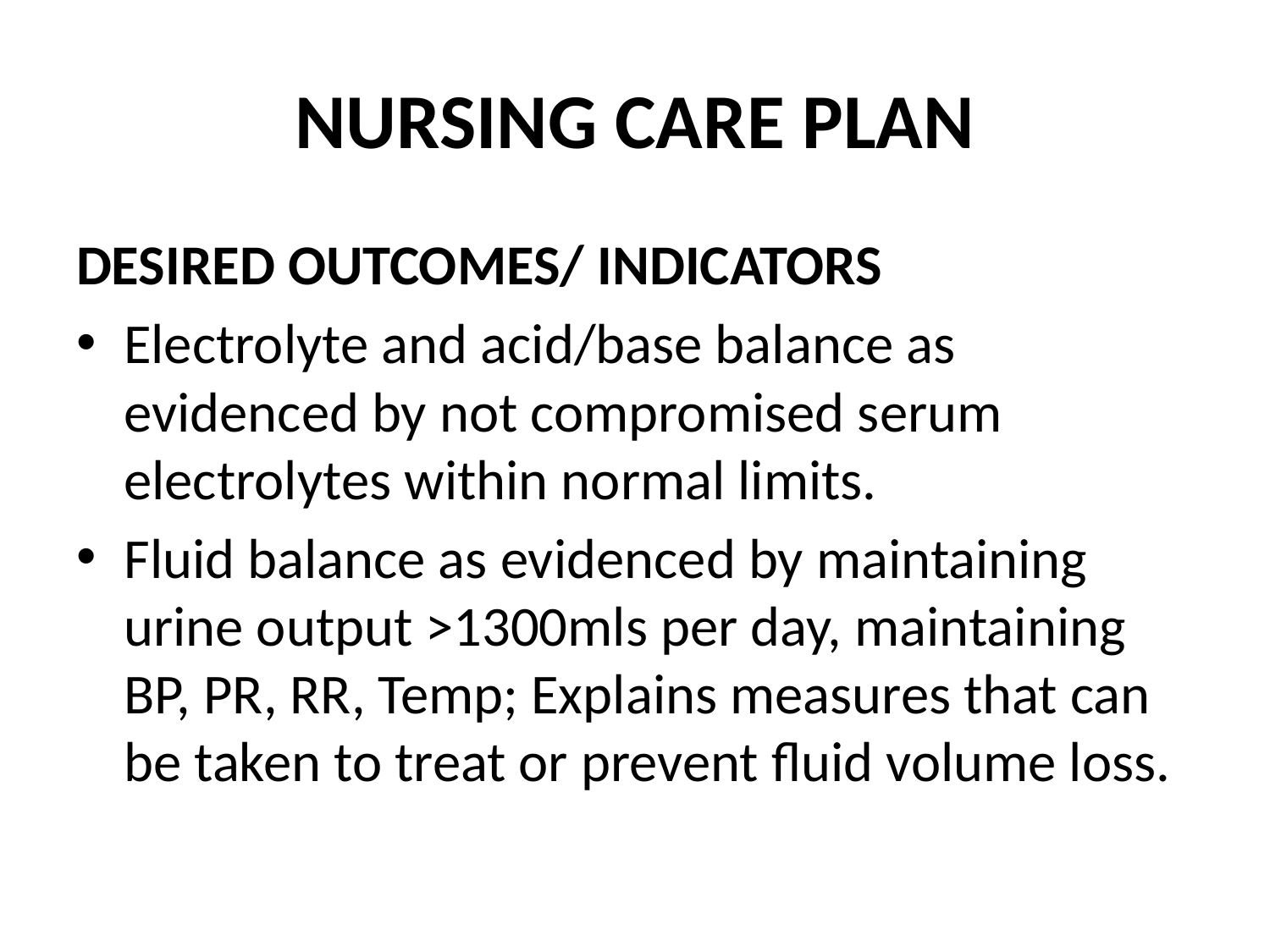

# NURSING CARE PLAN
DESIRED OUTCOMES/ INDICATORS
Electrolyte and acid/base balance as evidenced by not compromised serum electrolytes within normal limits.
Fluid balance as evidenced by maintaining urine output >1300mls per day, maintaining BP, PR, RR, Temp; Explains measures that can be taken to treat or prevent fluid volume loss.